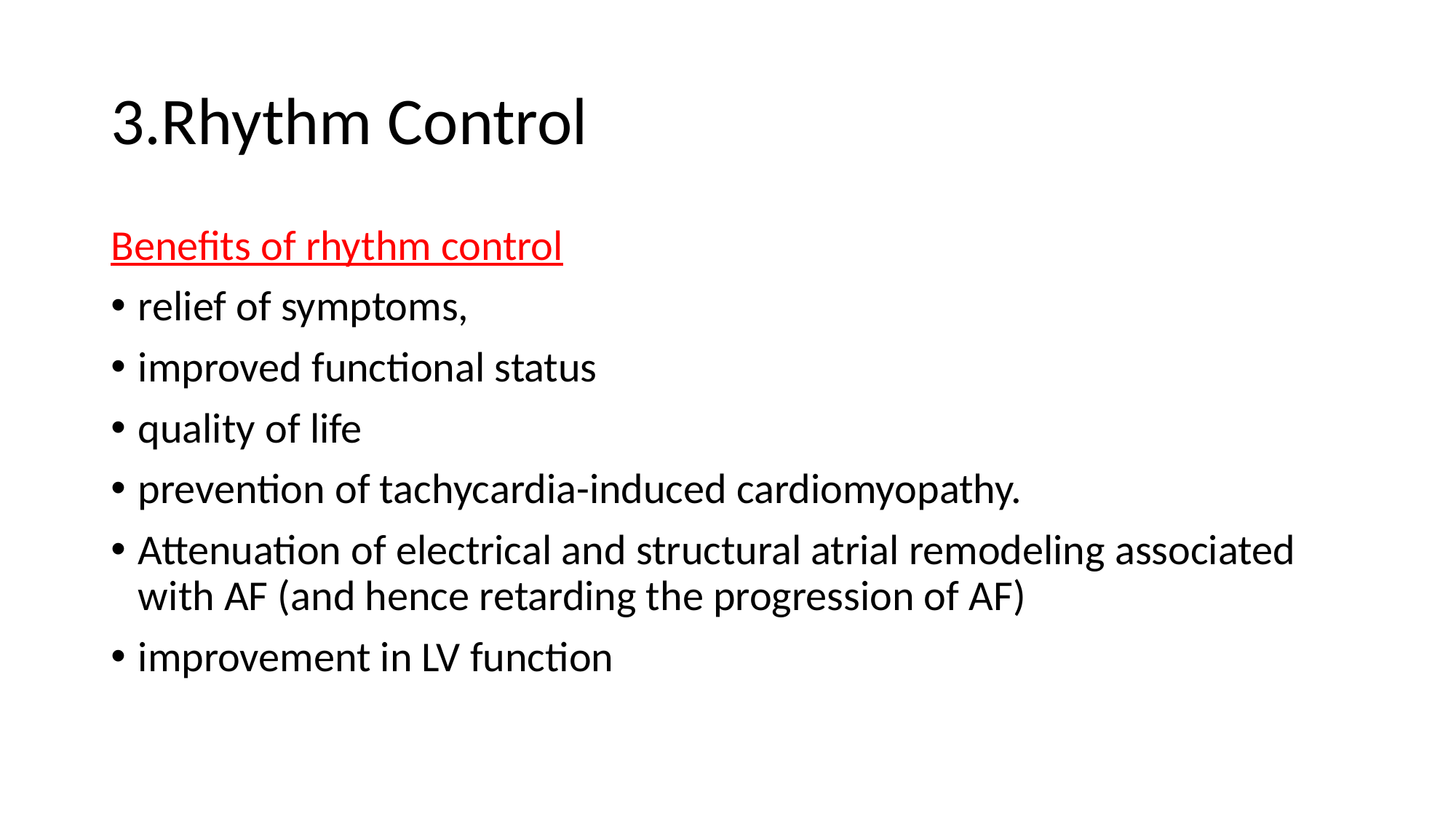

# 3.Rhythm Control
Benefits of rhythm control
relief of symptoms,
improved functional status
quality of life
prevention of tachycardia-induced cardiomyopathy.
Attenuation of electrical and structural atrial remodeling associated with AF (and hence retarding the progression of AF)
improvement in LV function